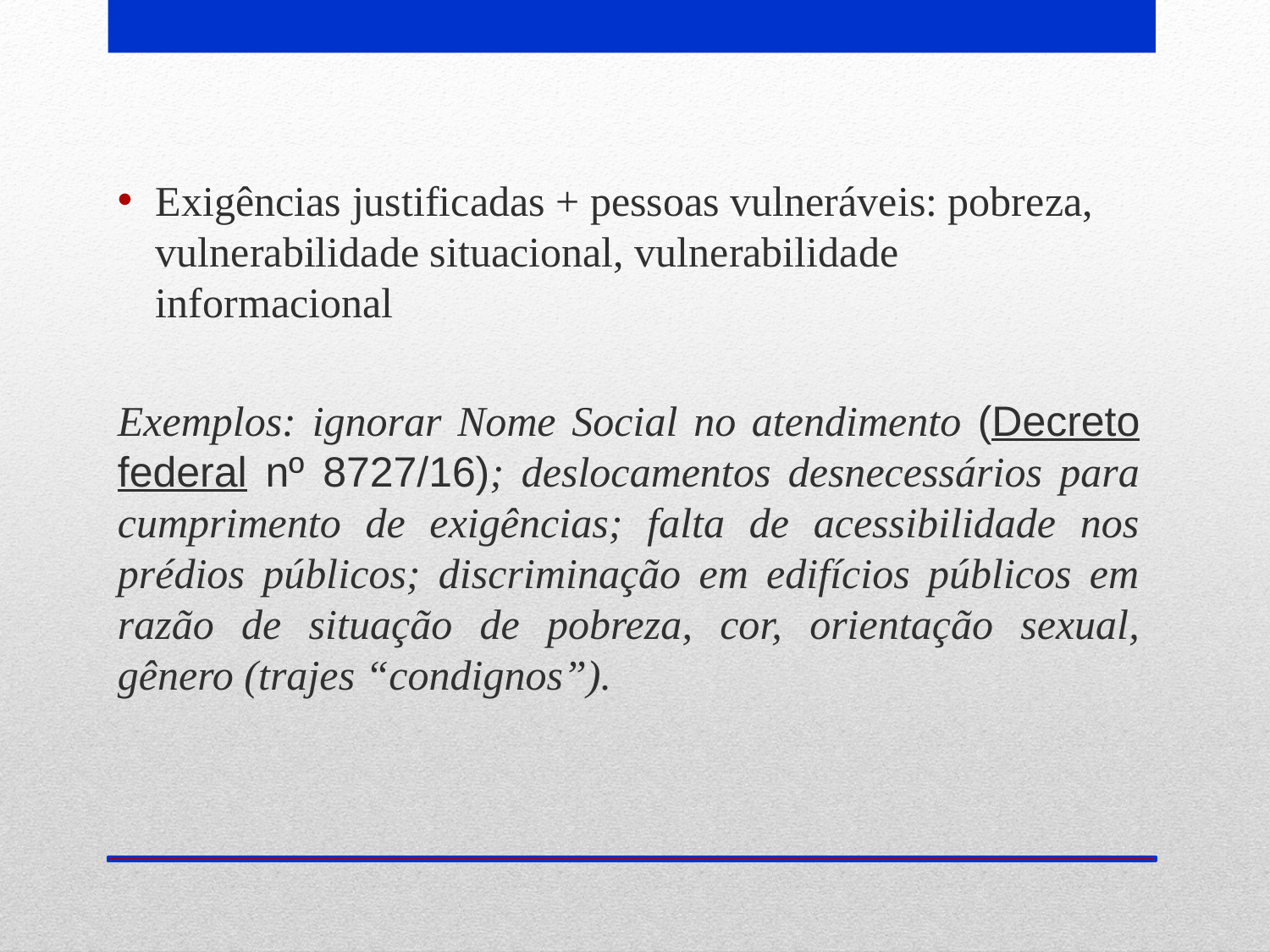

Exigências justificadas + pessoas vulneráveis: pobreza, vulnerabilidade situacional, vulnerabilidade informacional

Exemplos: ignorar Nome Social no atendimento (Decreto federal nº 8727/16); deslocamentos desnecessários para cumprimento de exigências; falta de acessibilidade nos prédios públicos; discriminação em edifícios públicos em razão de situação de pobreza, cor, orientação sexual, gênero (trajes “condignos”).